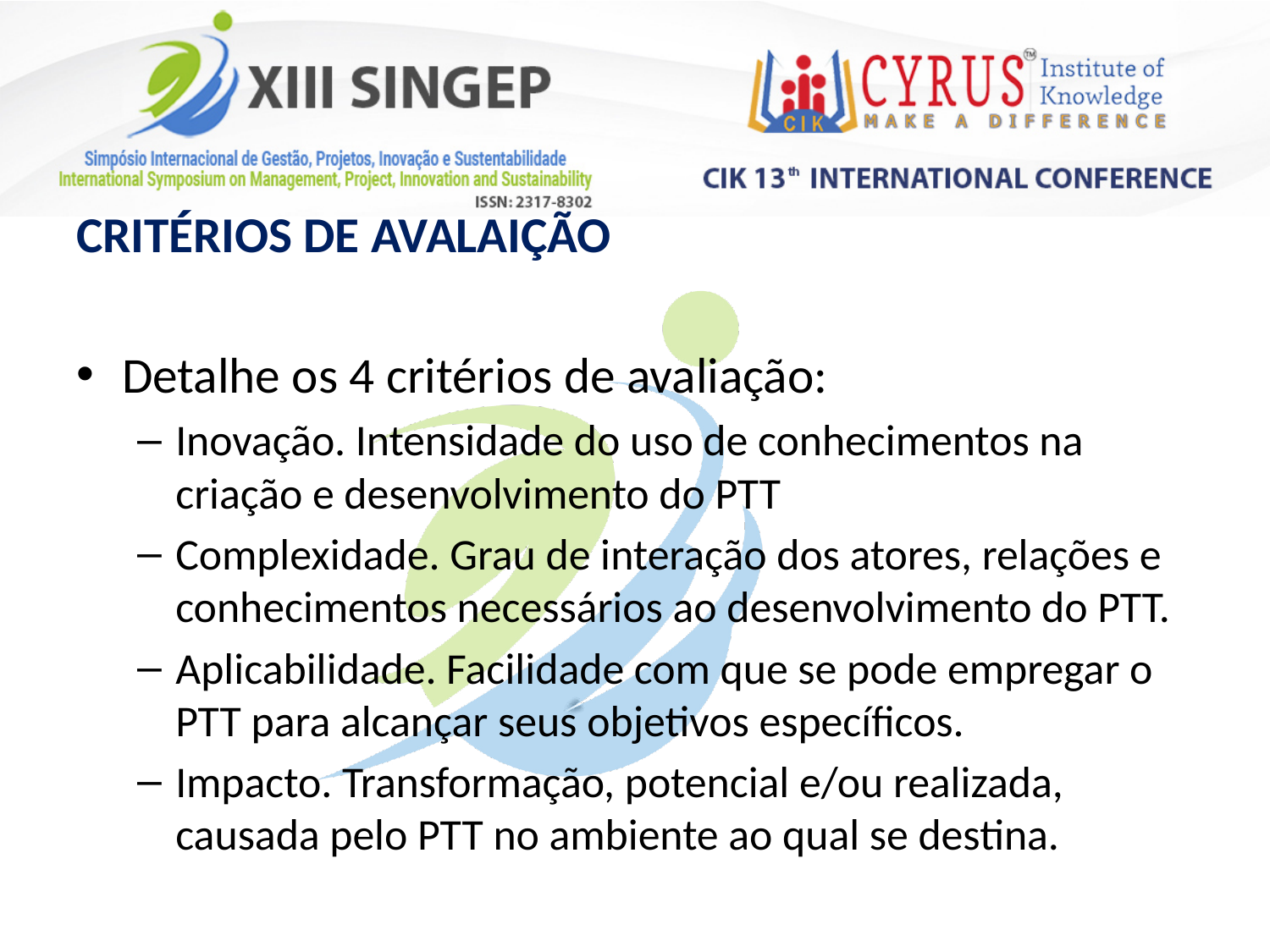

CRITÉRIOS DE AVALAIÇÃO

Detalhe os 4 critérios de avaliação:
Inovação. Intensidade do uso de conhecimentos na criação e desenvolvimento do PTT
Complexidade. Grau de interação dos atores, relações e conhecimentos necessários ao desenvolvimento do PTT.
Aplicabilidade. Facilidade com que se pode empregar o PTT para alcançar seus objetivos específicos.
Impacto. Transformação, potencial e/ou realizada, causada pelo PTT no ambiente ao qual se destina.